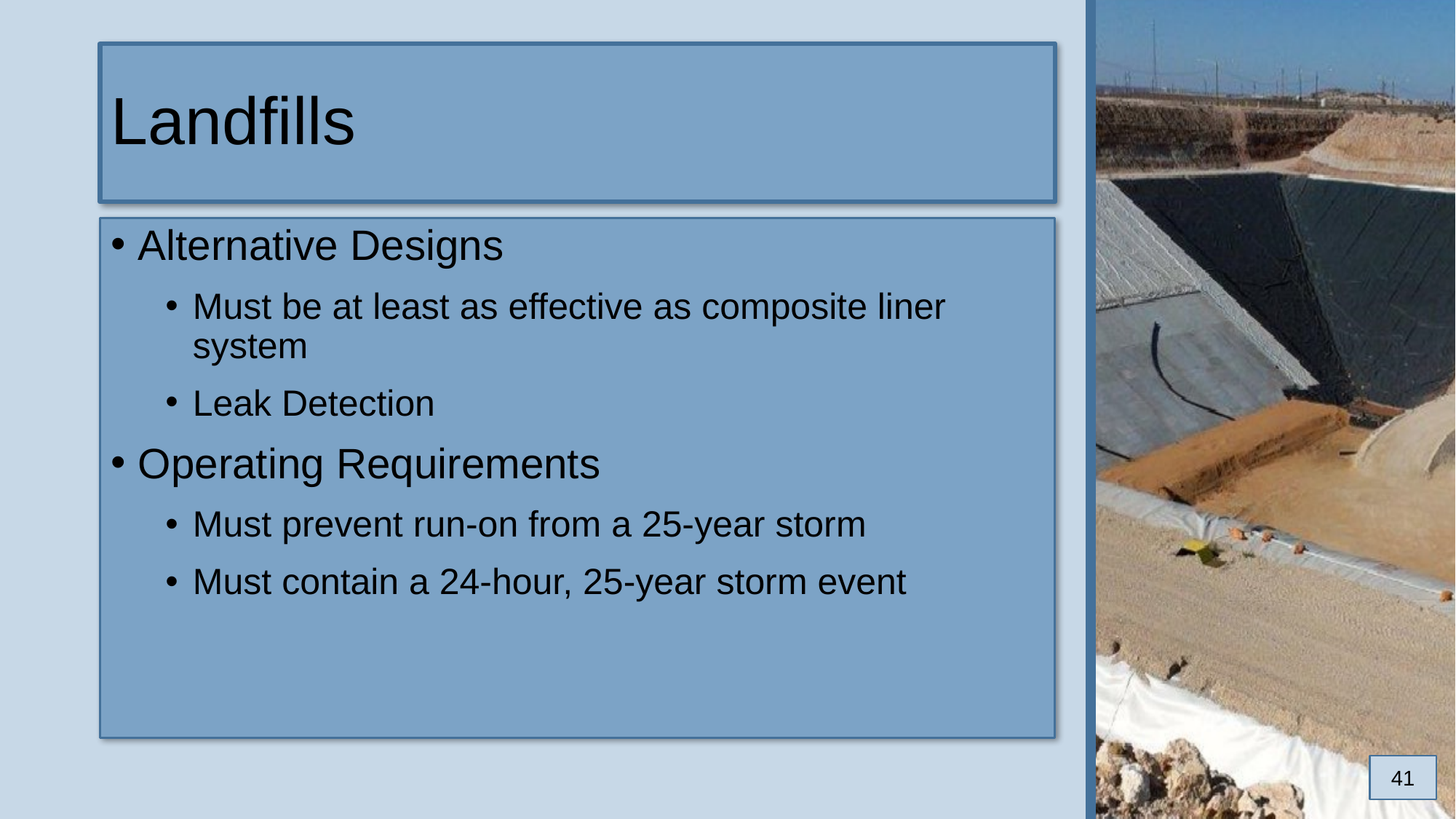

# Landfills
Alternative Designs
Must be at least as effective as composite liner system
Leak Detection
Operating Requirements
Must prevent run-on from a 25-year storm
Must contain a 24-hour, 25-year storm event

41